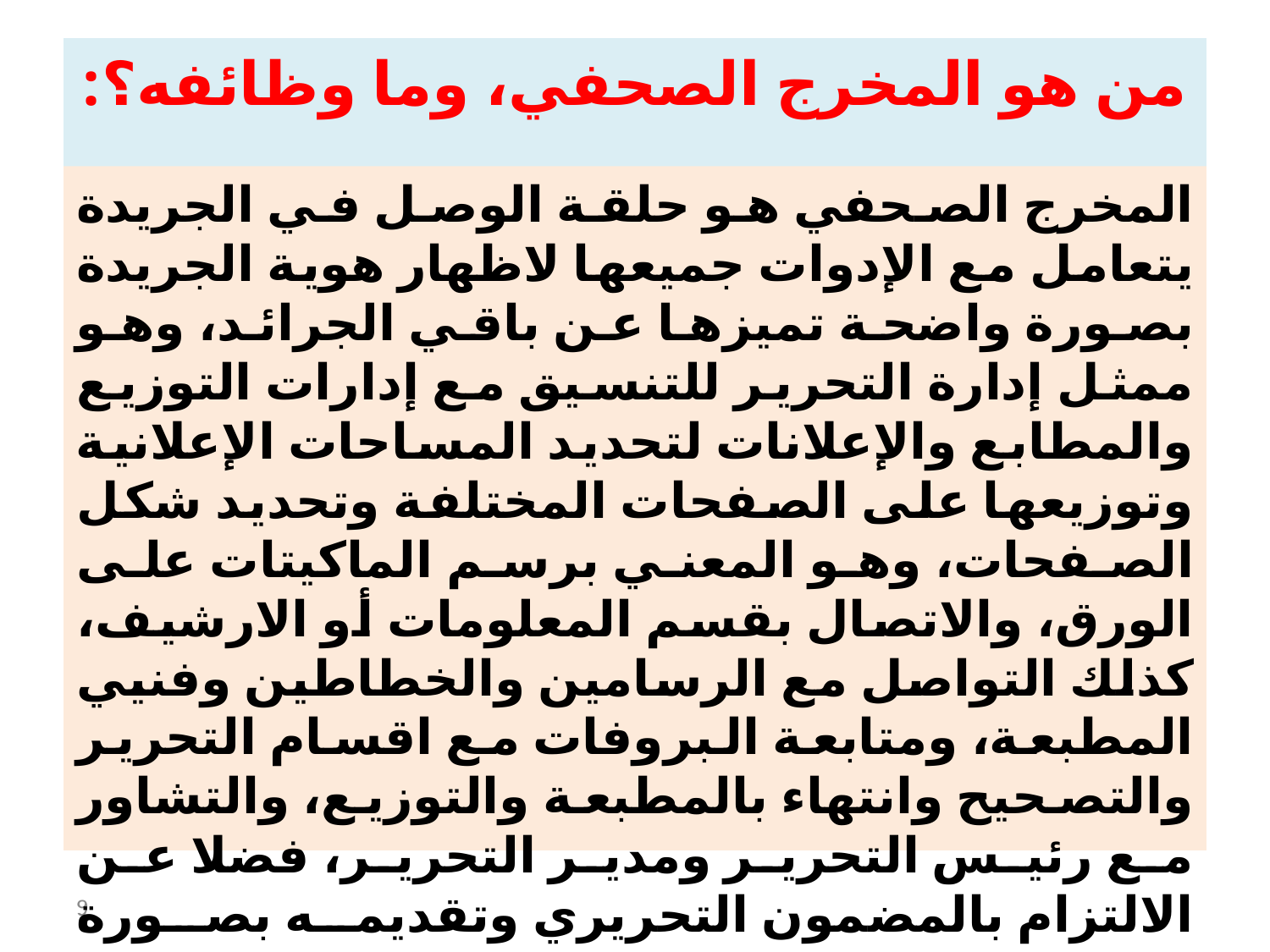

# من هو المخرج الصحفي، وما وظائفه؟:
المخرج الصحفي هو حلقة الوصل في الجريدة يتعامل مع الإدوات جميعها لاظهار هوية الجريدة بصورة واضحة تميزها عن باقي الجرائد، وهو ممثل إدارة التحرير للتنسيق مع إدارات التوزيع والمطابع والإعلانات لتحديد المساحات الإعلانية وتوزيعها على الصفحات المختلفة وتحديد شكل الصفحات، وهو المعني برسم الماكيتات على الورق، والاتصال بقسم المعلومات أو الارشيف، كذلك التواصل مع الرسامين والخطاطين وفنيي المطبعة، ومتابعة البروفات مع اقسام التحرير والتصحيح وانتهاء بالمطبعة والتوزيع، والتشاور مع رئيس التحرير ومدير التحرير، فضلا عن الالتزام بالمضمون التحريري وتقديمه بصورة جيدة عن طريق التعامل مع العناصر الإخراجية المختلفة في اطارارتباطها بأدواته.

9